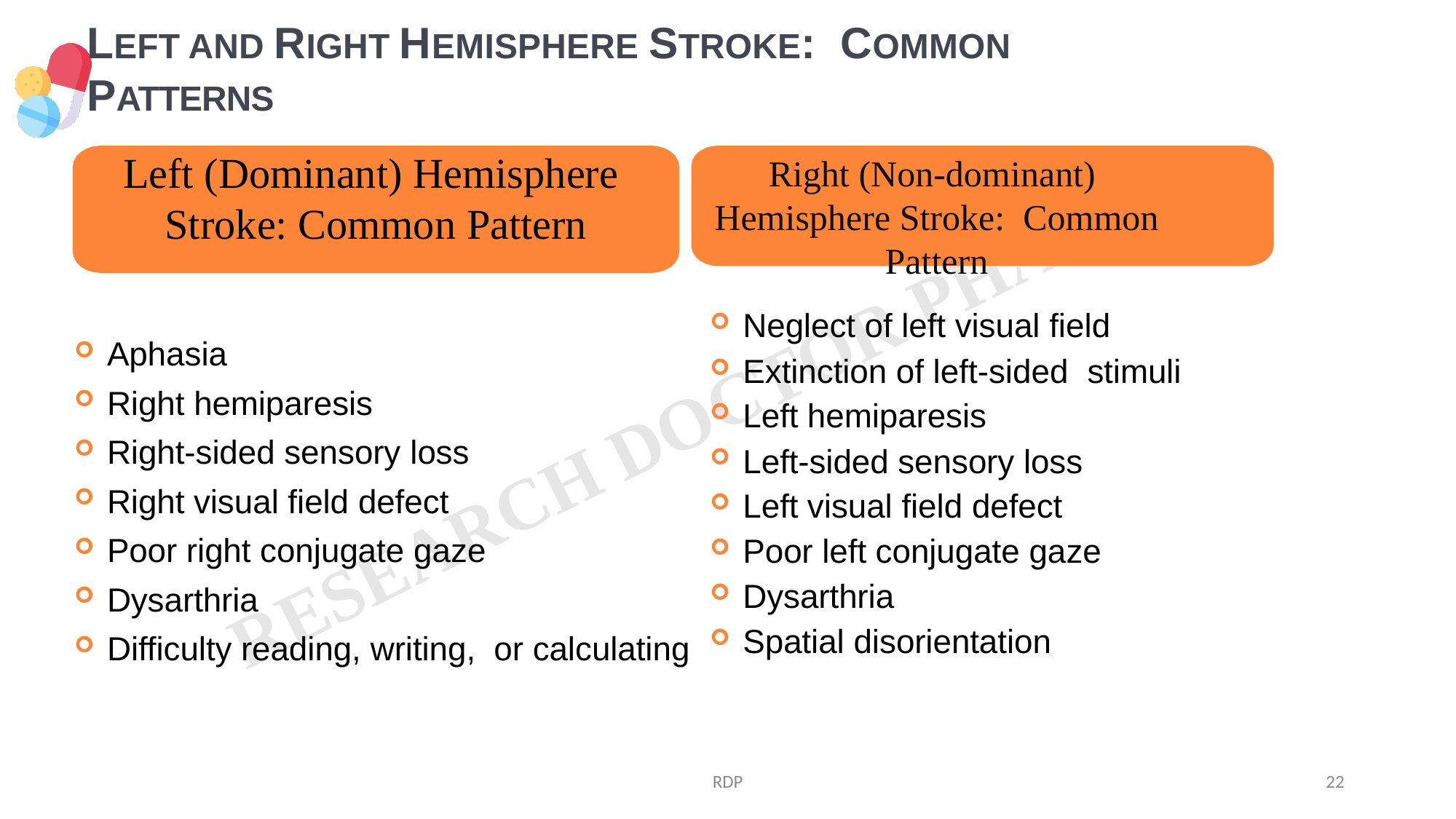

# LEFT AND RIGHT HEMISPHERE STROKE:  COMMON PATTERNS
Left (Dominant) Hemisphere  Stroke: Common Pattern

Right (Non-dominant)  Hemisphere Stroke:  Common Pattern
Neglect of left visual field
Extinction of left-sided  stimuli
Left hemiparesis
Left-sided sensory loss
Left visual field defect
Poor left conjugate gaze
Dysarthria
Spatial disorientation

Aphasia
Right hemiparesis
Right-sided sensory loss
Right visual field defect
Poor right conjugate gaze
Dysarthria
Difficulty reading, writing,  or calculating
RDP
22